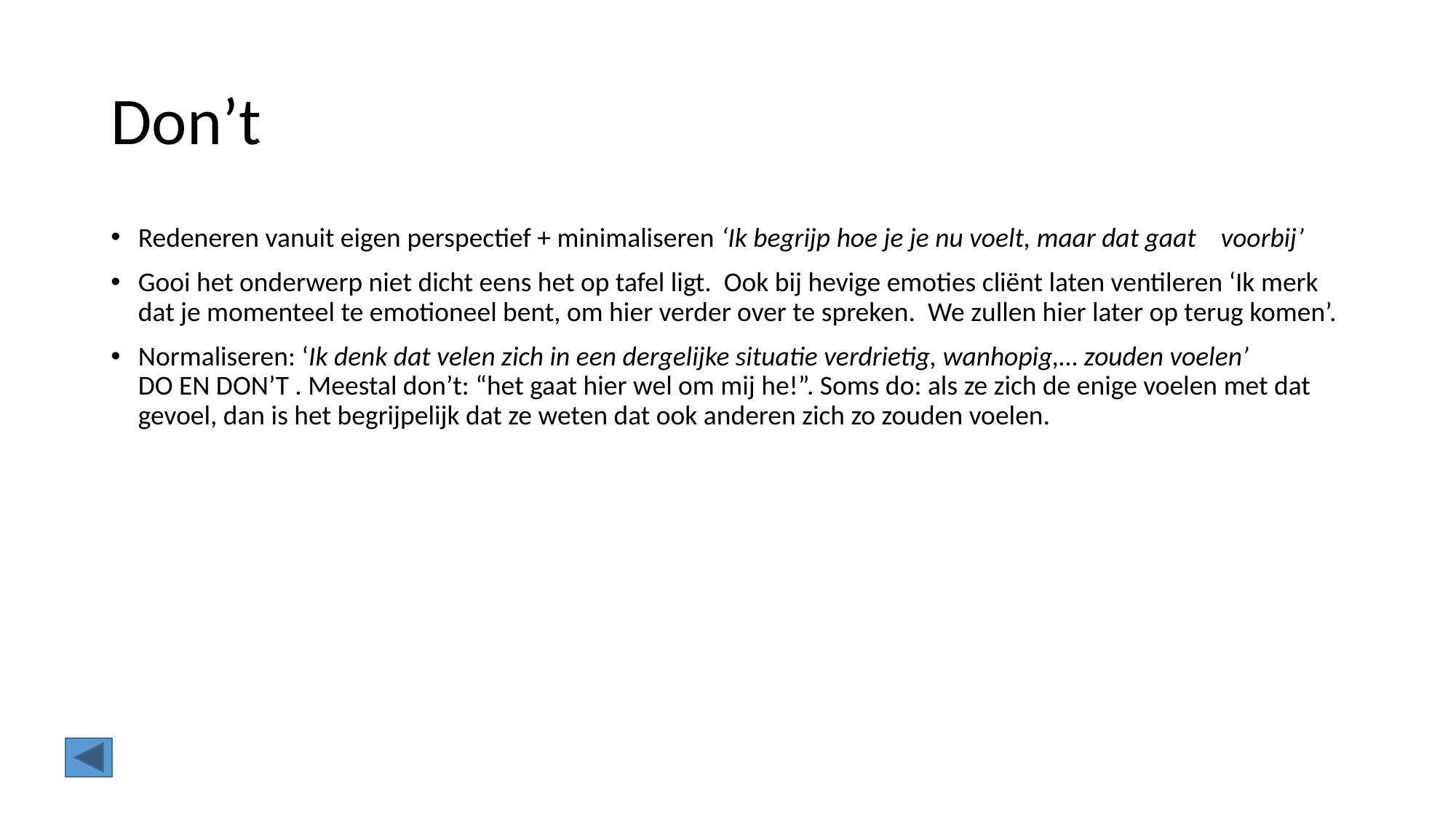

# Don’t
Redeneren vanuit eigen perspectief + minimaliseren ‘Ik begrijp hoe je je nu voelt, maar dat gaat    voorbij’
Gooi het onderwerp niet dicht eens het op tafel ligt.  Ook bij hevige emoties cliënt laten ventileren ‘Ik merk dat je momenteel te emotioneel bent, om hier verder over te spreken.  We zullen hier later op terug komen’.
Normaliseren: ‘Ik denk dat velen zich in een dergelijke situatie verdrietig, wanhopig,… zouden voelen’ 	DO EN DON’T . Meestal don’t: “het gaat hier wel om mij he!”. Soms do: als ze zich de enige voelen met dat gevoel, dan is het begrijpelijk dat ze weten dat ook anderen zich zo zouden voelen.